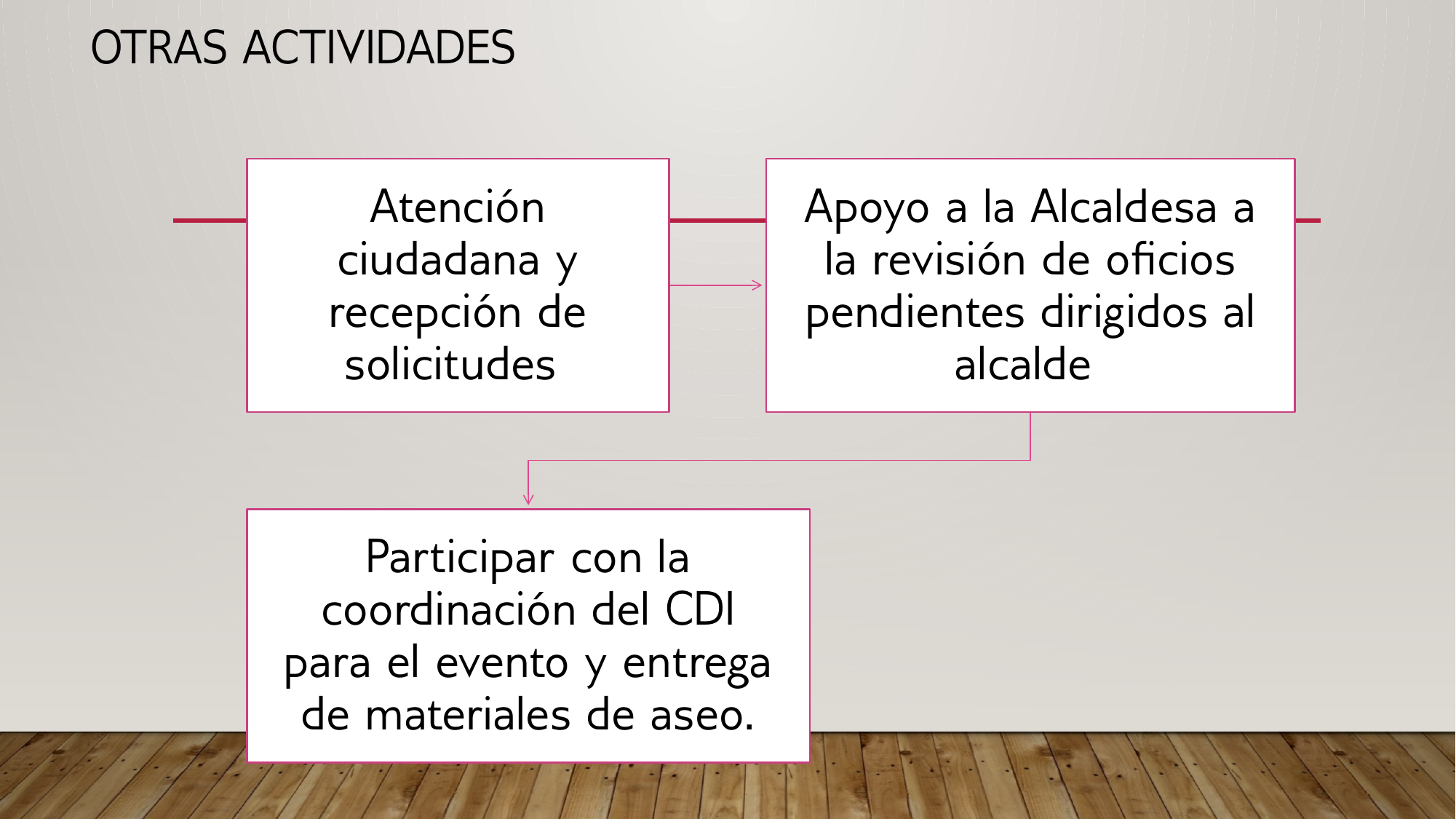

# OTRAS ACTIVIDADES

Atención ciudadana y recepción de solicitudes

Apoyo a la Alcaldesa a la revisión de oficios pendientes dirigidos al alcalde
Participar con la coordinación del CDI para el evento y entrega de materiales de aseo.